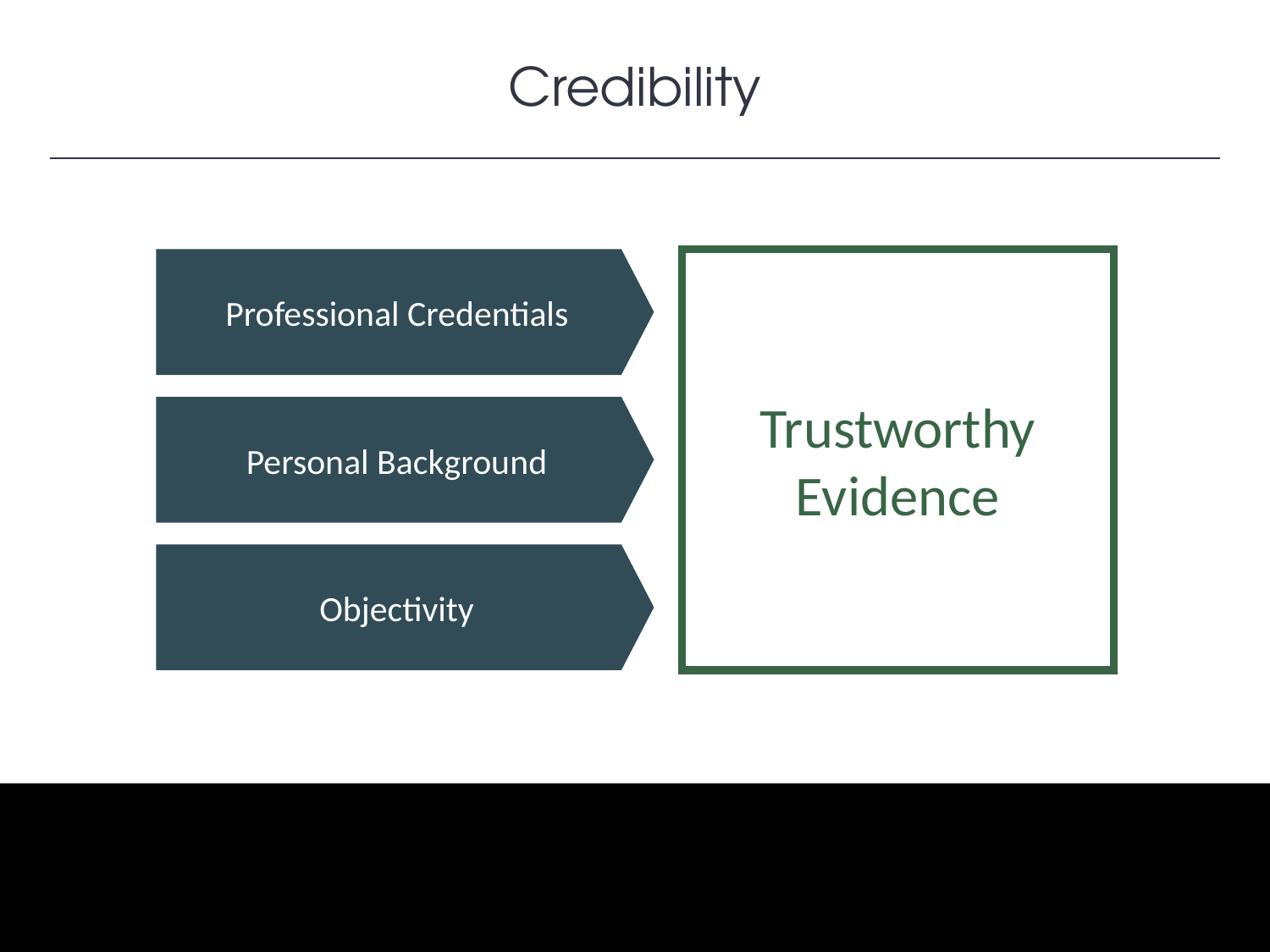

Credibility
HAWKES LEARNING
Professional Credentials
Personal Background
Objectivity
Trustworthy Evidence